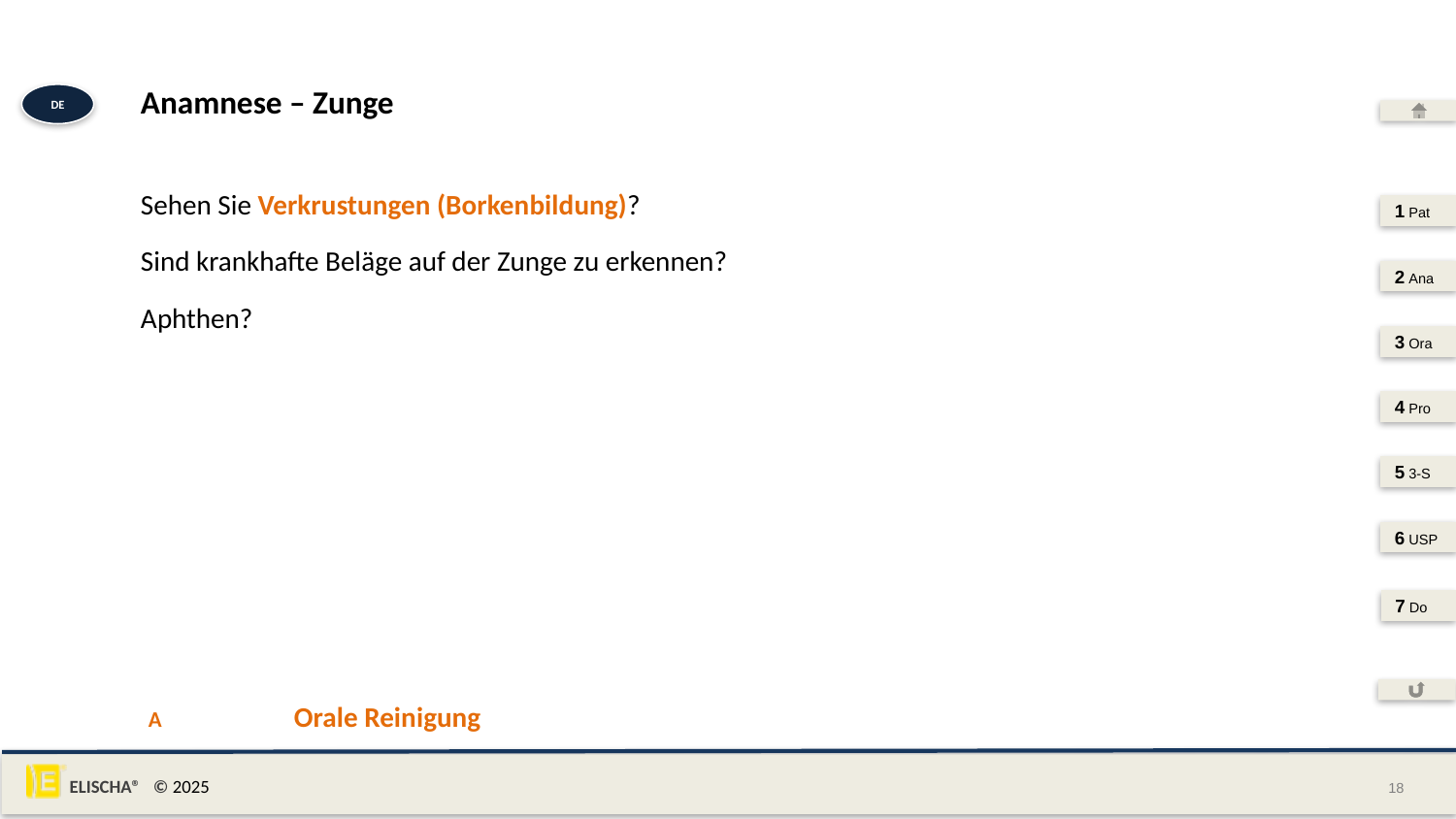

# Anamnese – Zunge
DE

Sehen Sie Verkrustungen (Borkenbildung)?
Sind krankhafte Beläge auf der Zunge zu erkennen?
Aphthen?

1 Pat
2 Ana
3 Ora
4 Pro
5 3-S
6 USP
7 Do

A	Orale Reinigung
18